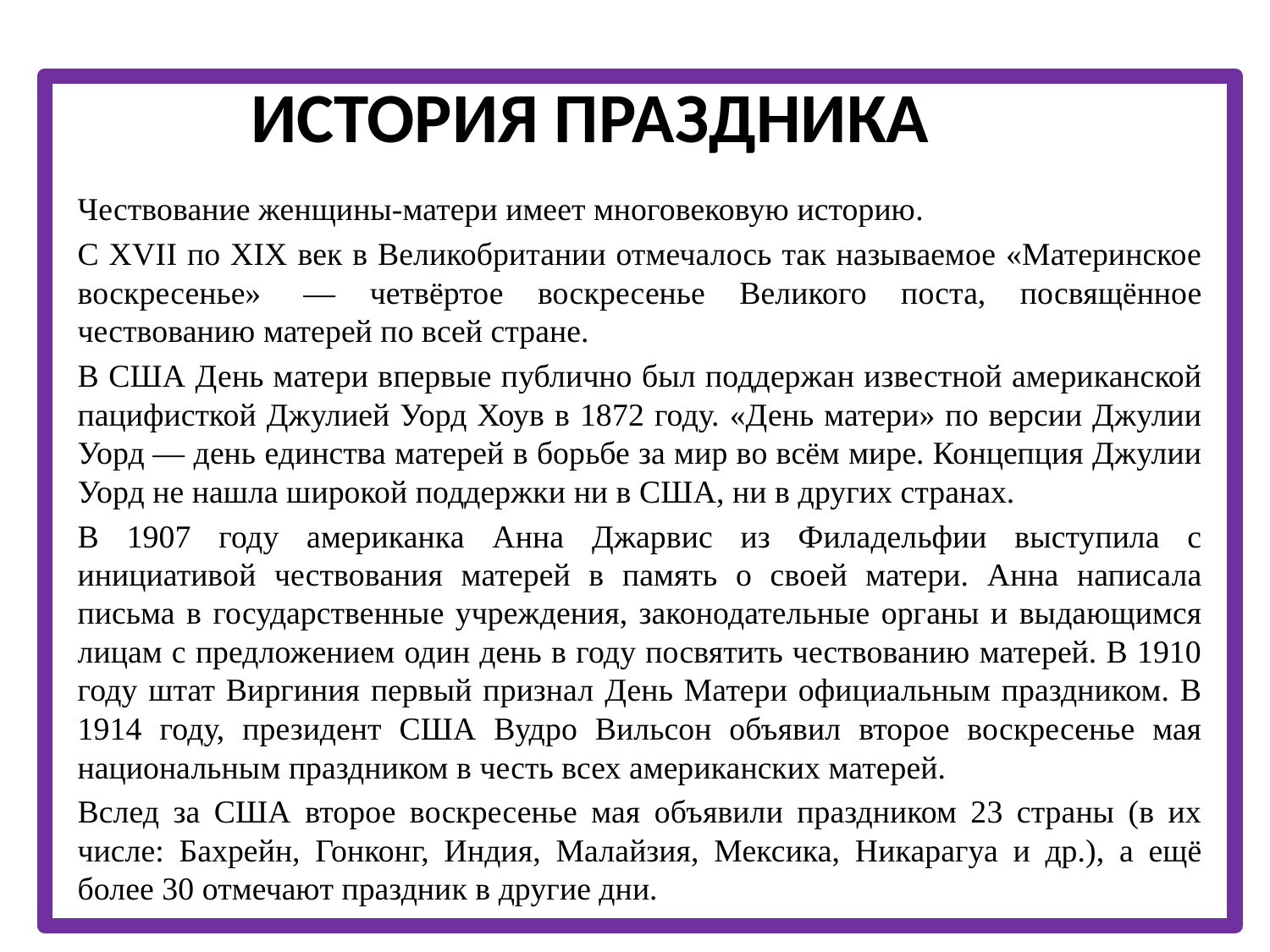

# История праздника

Чествование женщины-матери имеет многовековую историю.
С XVII по XIX век в Великобритании отмечалось так называемое «Материнское воскресенье»  — четвёртое воскресенье Великого поста, посвящённое чествованию матерей по всей стране.
В США День матери впервые публично был поддержан известной американской пацифисткой Джулией Уорд Хоув в 1872 году. «День матери» по версии Джулии Уорд — день единства матерей в борьбе за мир во всём мире. Концепция Джулии Уорд не нашла широкой поддержки ни в США, ни в других странах.
В 1907 году американка Анна Джарвис из Филадельфии выступила с инициативой чествования матерей в память о своей матери. Анна написала письма в государственные учреждения, законодательные органы и выдающимся лицам с предложением один день в году посвятить чествованию матерей. В 1910 году штат Виргиния первый признал День Матери официальным праздником. В 1914 году, президент США Вудро Вильсон объявил второе воскресенье мая национальным праздником в честь всех американских матерей.
Вслед за США второе воскресенье мая объявили праздником 23 страны (в их числе: Бахрейн, Гонконг, Индия, Малайзия, Мексика, Никарагуа и др.), а ещё более 30 отмечают праздник в другие дни.